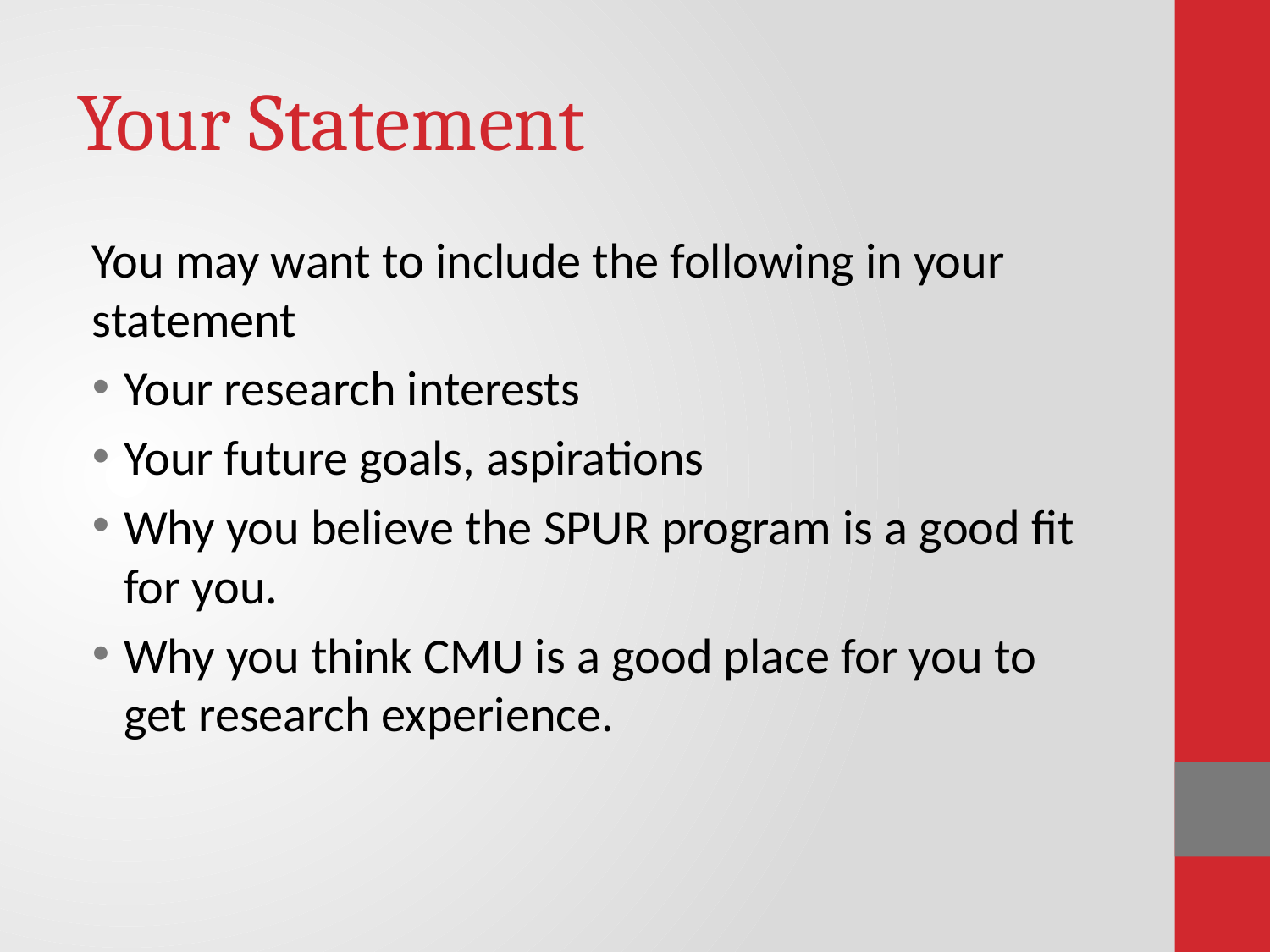

# Your Statement
You may want to include the following in your statement
Your research interests
Your future goals, aspirations
Why you believe the SPUR program is a good fit for you.
Why you think CMU is a good place for you to get research experience.